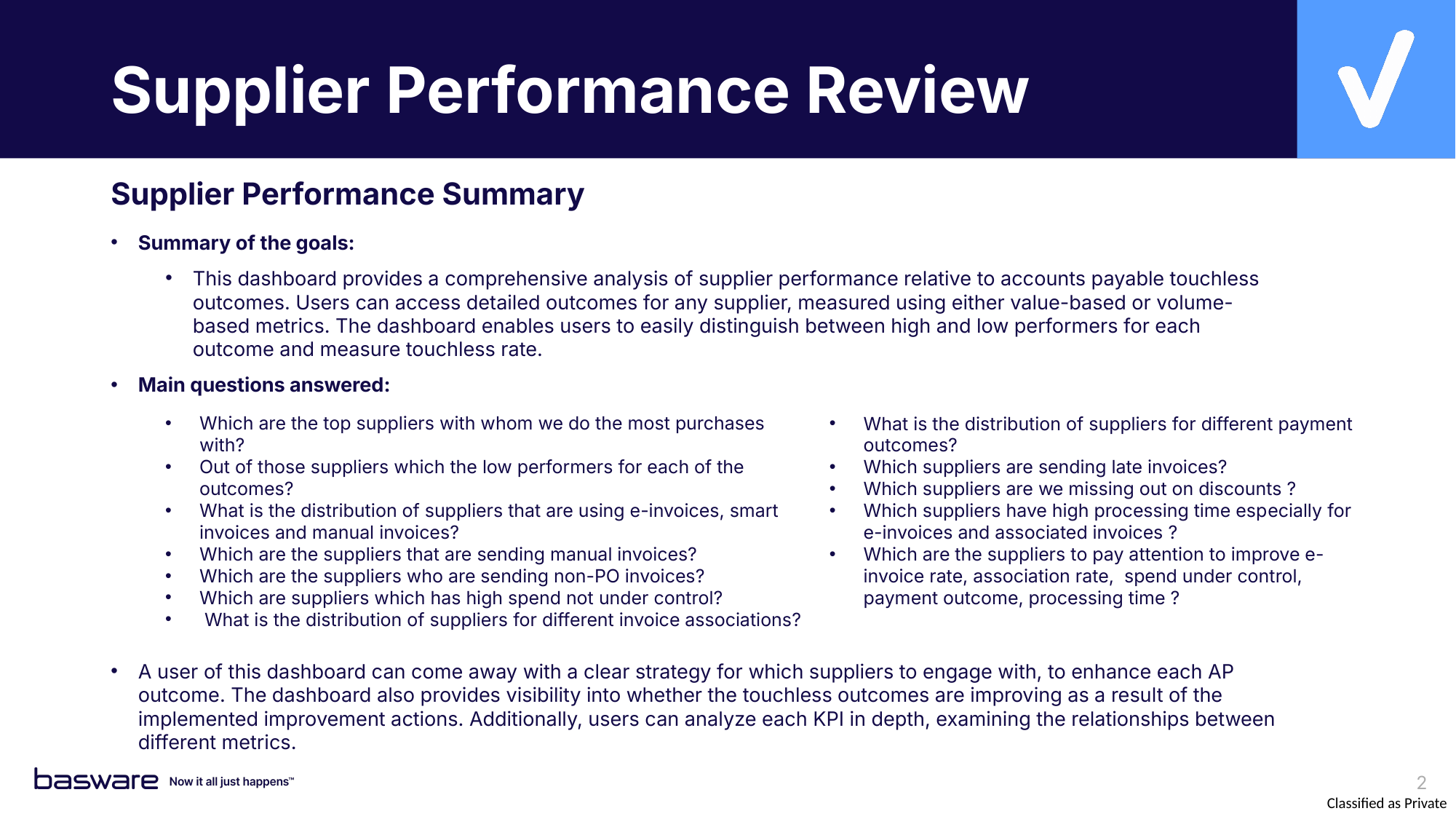

# Supplier Performance Review
Supplier Performance Summary
Summary of the goals:
This dashboard provides a comprehensive analysis of supplier performance relative to accounts payable touchless outcomes. Users can access detailed outcomes for any supplier, measured using either value-based or volume-based metrics. The dashboard enables users to easily distinguish between high and low performers for each outcome and measure touchless rate.
Main questions answered:

A user of this dashboard can come away with a clear strategy for which suppliers to engage with, to enhance each AP outcome. The dashboard also provides visibility into whether the touchless outcomes are improving as a result of the implemented improvement actions. Additionally, users can analyze each KPI in depth, examining the relationships between different metrics.
Which are the top suppliers with whom we do the most purchases with?
Out of those suppliers which the low performers for each of the outcomes?
What is the distribution of suppliers that are using e-invoices, smart invoices and manual invoices?
Which are the suppliers that are sending manual invoices?
Which are the suppliers who are sending non-PO invoices?
Which are suppliers which has high spend not under control?
 What is the distribution of suppliers for different invoice associations?
What is the distribution of suppliers for different payment outcomes?
Which suppliers are sending late invoices?
Which suppliers are we missing out on discounts ?
Which suppliers have high processing time especially for e-invoices and associated invoices ?
Which are the suppliers to pay attention to improve e-invoice rate, association rate,  spend under control, payment outcome, processing time ?